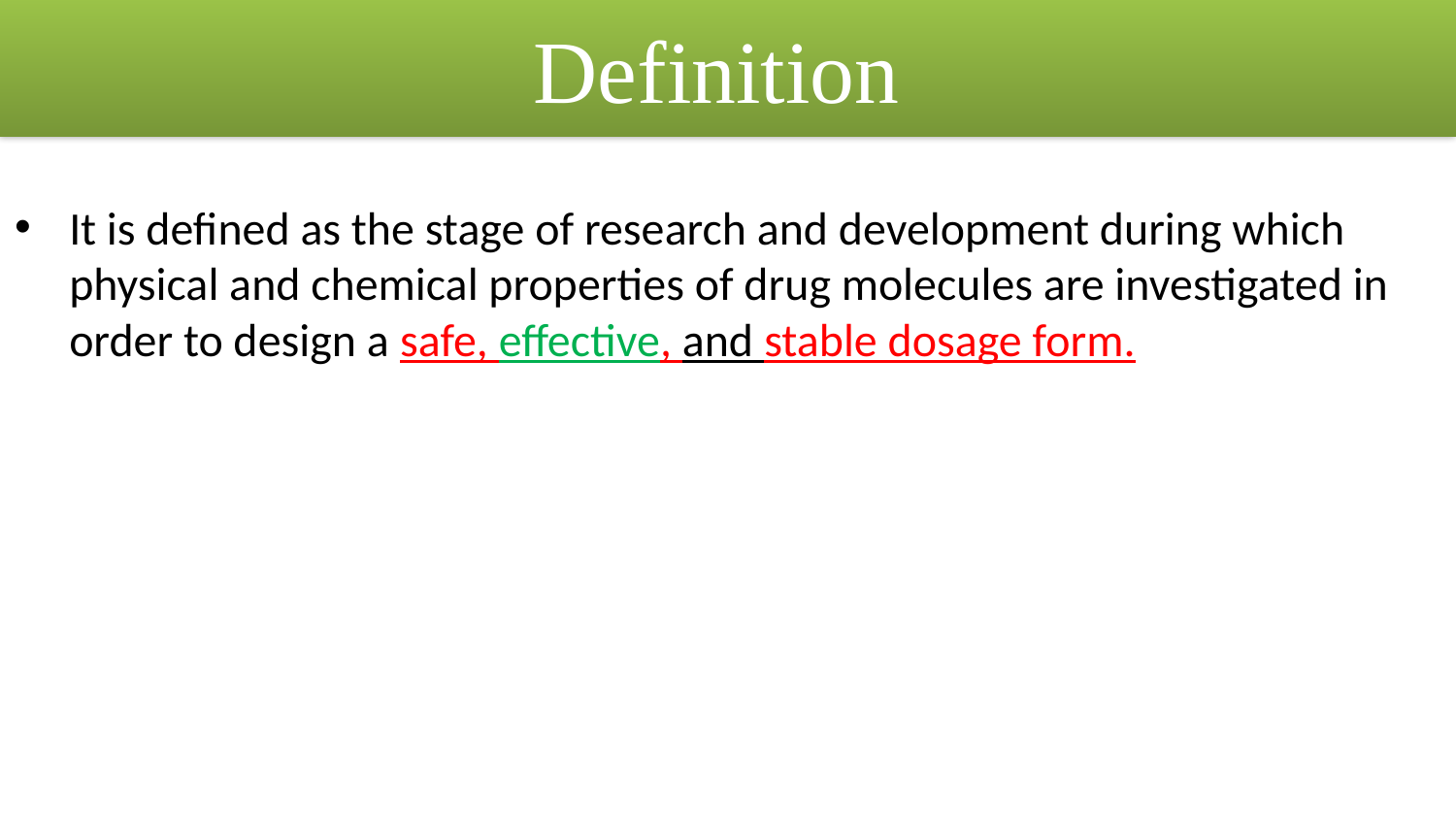

# Definition
It is defined as the stage of research and development during which physical and chemical properties of drug molecules are investigated in order to design a safe, effective, and stable dosage form.